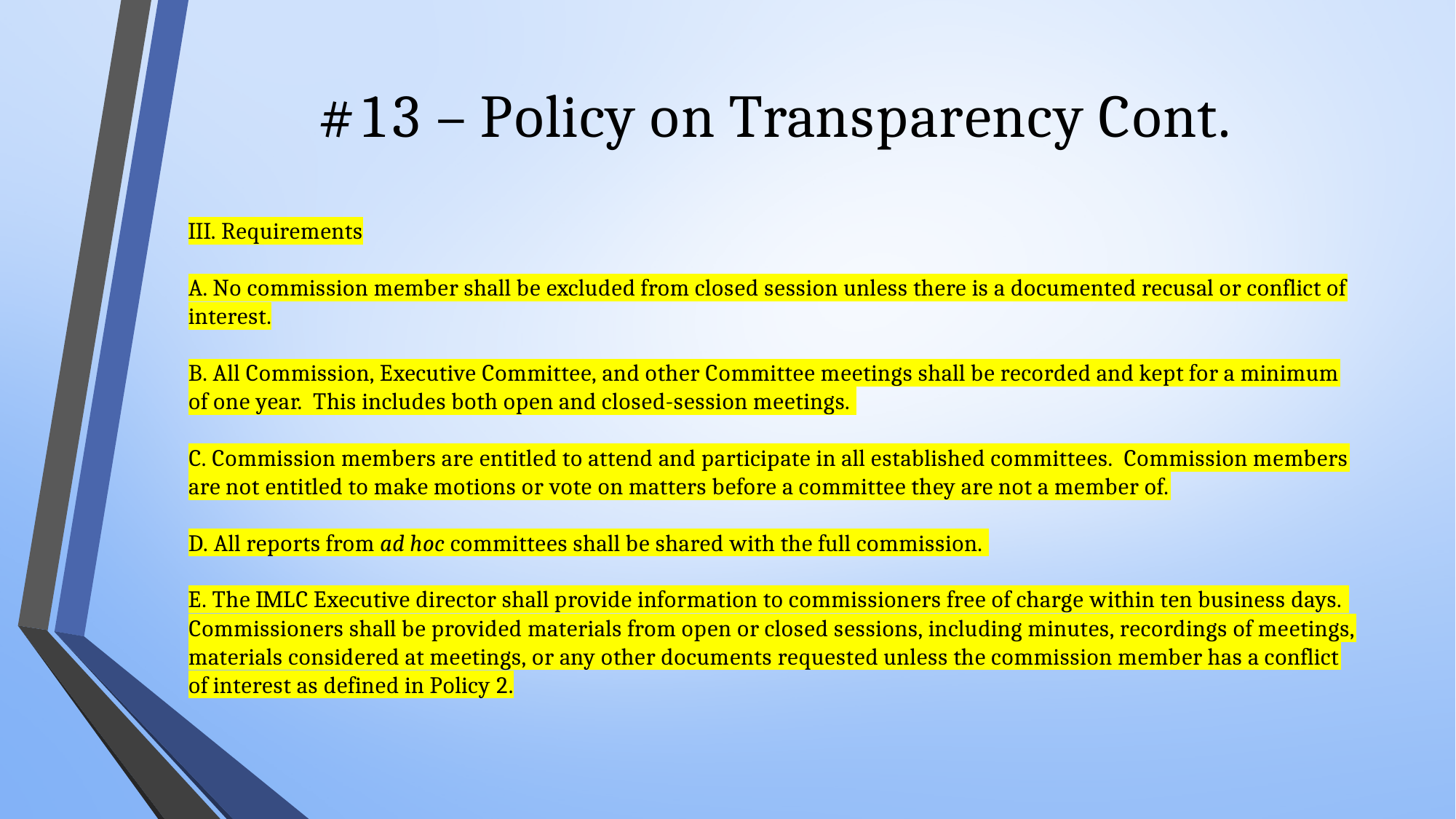

# #13 – Policy on Transparency Cont.

III. Requirements

A. No commission member shall be excluded from closed session unless there is a documented recusal or conflict of interest.

B. All Commission, Executive Committee, and other Committee meetings shall be recorded and kept for a minimum of one year.  This includes both open and closed-session meetings.

C. Commission members are entitled to attend and participate in all established committees.  Commission members are not entitled to make motions or vote on matters before a committee they are not a member of.

D. All reports from ad hoc committees shall be shared with the full commission.

E. The IMLC Executive director shall provide information to commissioners free of charge within ten business days.  Commissioners shall be provided materials from open or closed sessions, including minutes, recordings of meetings, materials considered at meetings, or any other documents requested unless the commission member has a conflict of interest as defined in Policy 2.